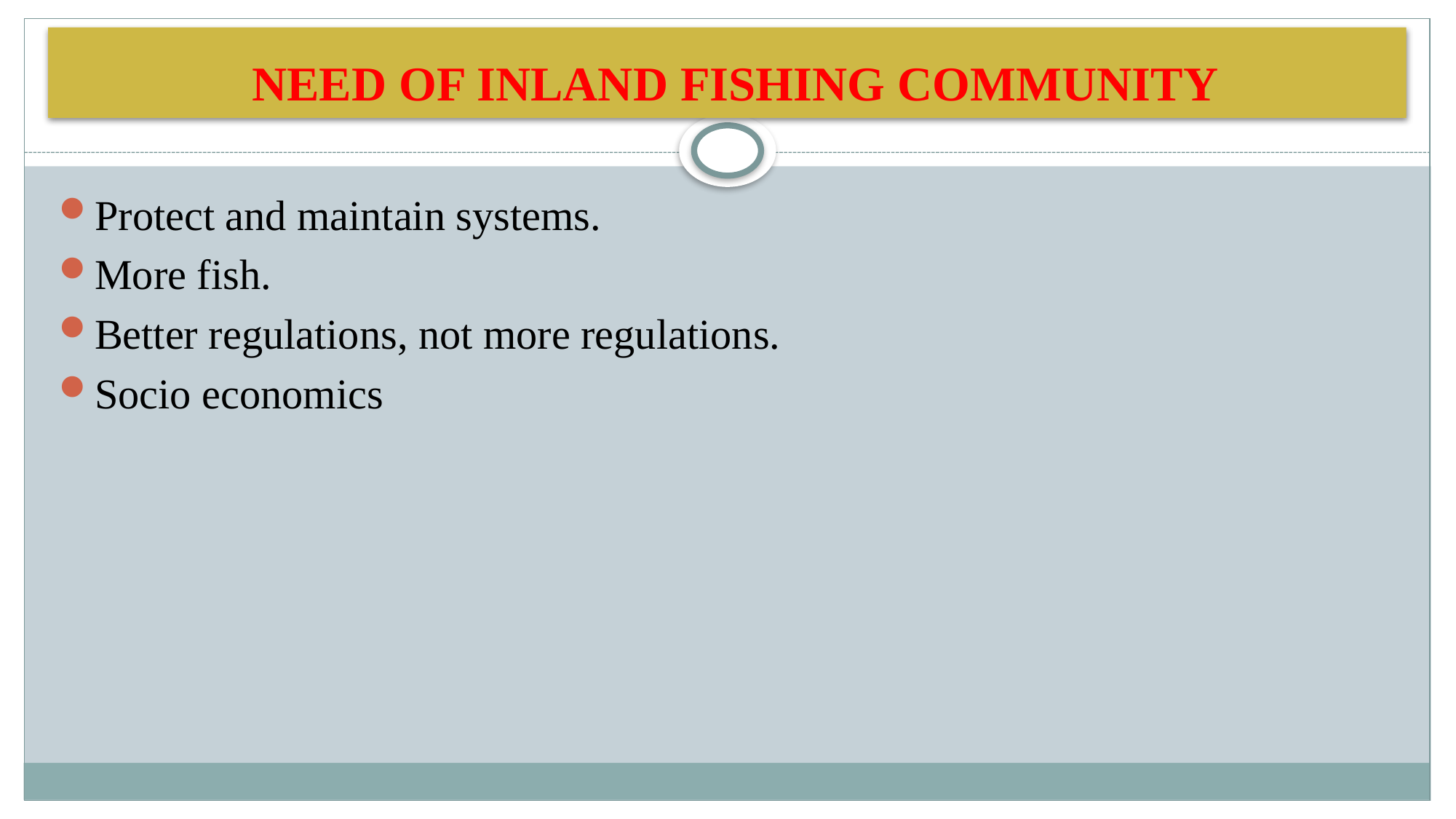

# need of Inland Fishing community
Protect and maintain systems.
More fish.
Better regulations, not more regulations.
Socio economics